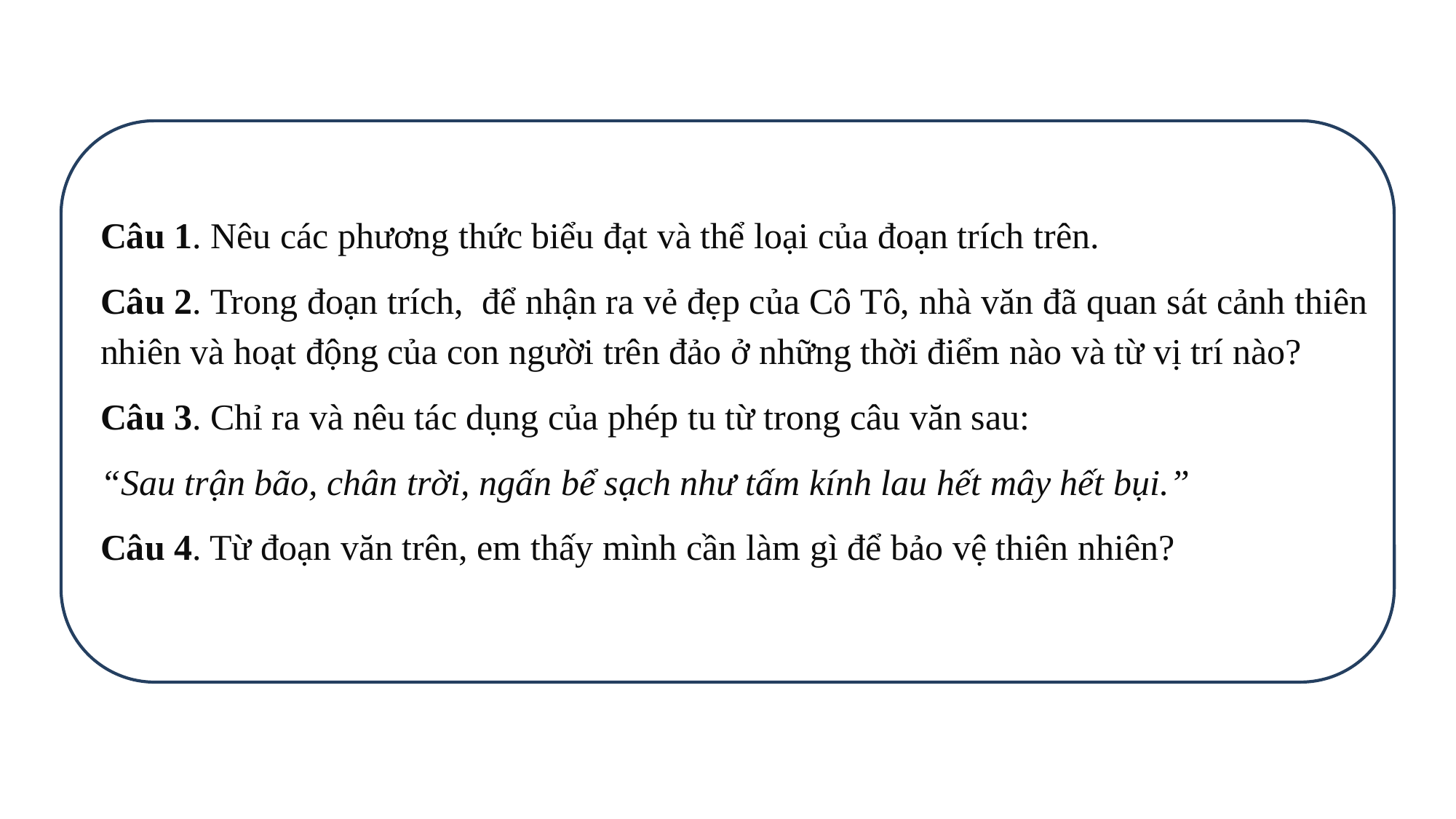

Câu 1. Nêu các phương thức biểu đạt và thể loại của đoạn trích trên.
Câu 2. Trong đoạn trích,  để nhận ra vẻ đẹp của Cô Tô, nhà văn đã quan sát cảnh thiên nhiên và hoạt động của con người trên đảo ở những thời điểm nào và từ vị trí nào?
Câu 3. Chỉ ra và nêu tác dụng của phép tu từ trong câu văn sau:
“Sau trận bão, chân trời, ngấn bể sạch như tấm kính lau hết mây hết bụi.”
Câu 4. Từ đoạn văn trên, em thấy mình cần làm gì để bảo vệ thiên nhiên?